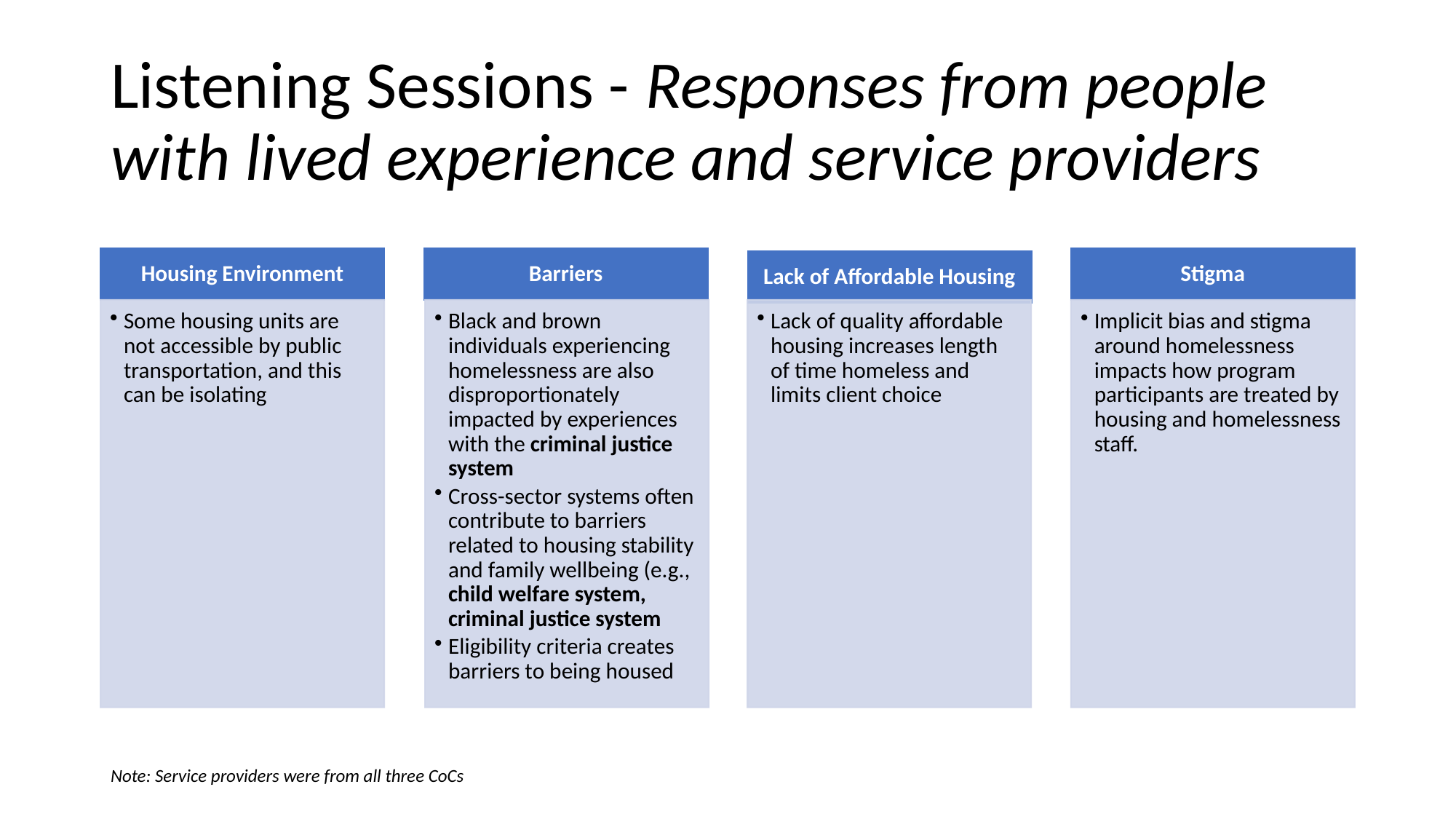

# Listening Sessions - Responses from people with lived experience and service providers
Housing Environment
Some housing units are not accessible by public transportation, and this can be isolating
Barriers
Black and brown individuals experiencing homelessness are also disproportionately impacted by experiences with the criminal justice system
Cross-sector systems often contribute to barriers related to housing stability and family wellbeing (e.g., child welfare system, criminal justice system
Eligibility criteria creates barriers to being housed
Lack of Affordable Housing
Lack of quality affordable housing increases length of time homeless and limits client choice
Stigma
Implicit bias and stigma around homelessness impacts how program participants are treated by housing and homelessness staff.
Note: Service providers were from all three CoCs